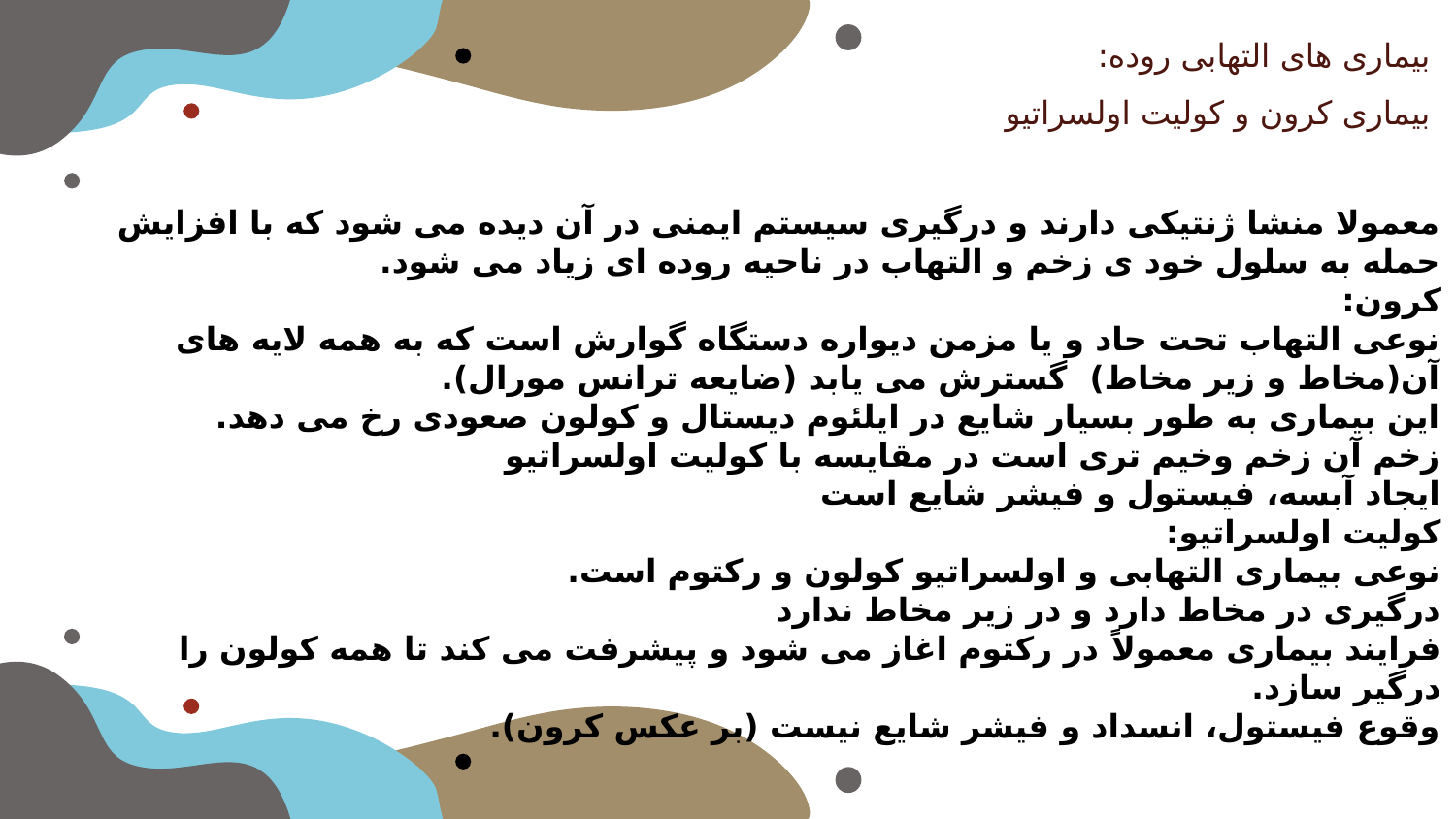

بیماری های التهابی روده:
بیماری کرون و کولیت اولسراتیو

معمولا منشا ژنتیکی دارند و درگیری سیستم ایمنی در آن دیده می شود که با افزایش حمله به سلول خود ی زخم و التهاب در ناحیه روده ای زیاد می شود.
کرون:
نوعی التهاب تحت حاد و یا مزمن دیواره دستگاه گوارش است که به همه لایه های آن(مخاط و زیر مخاط)  گسترش می یابد (ضایعه ترانس مورال).
این بیماری به طور بسیار شایع در ایلئوم دیستال و کولون صعودی رخ می دهد.
زخم آن زخم وخیم تری است در مقایسه با کولیت اولسراتیو
ایجاد آبسه، فیستول و فیشر شایع است
کولیت اولسراتیو:
نوعی بیماری التهابی و اولسراتیو کولون و رکتوم است.
درگیری در مخاط دارد و در زیر مخاط ندارد
فرایند بیماری معمولاً در رکتوم اغاز می شود و پیشرفت می کند تا همه کولون را درگیر سازد.
وقوع فیستول، انسداد و فیشر شایع نیست (بر عکس کرون).